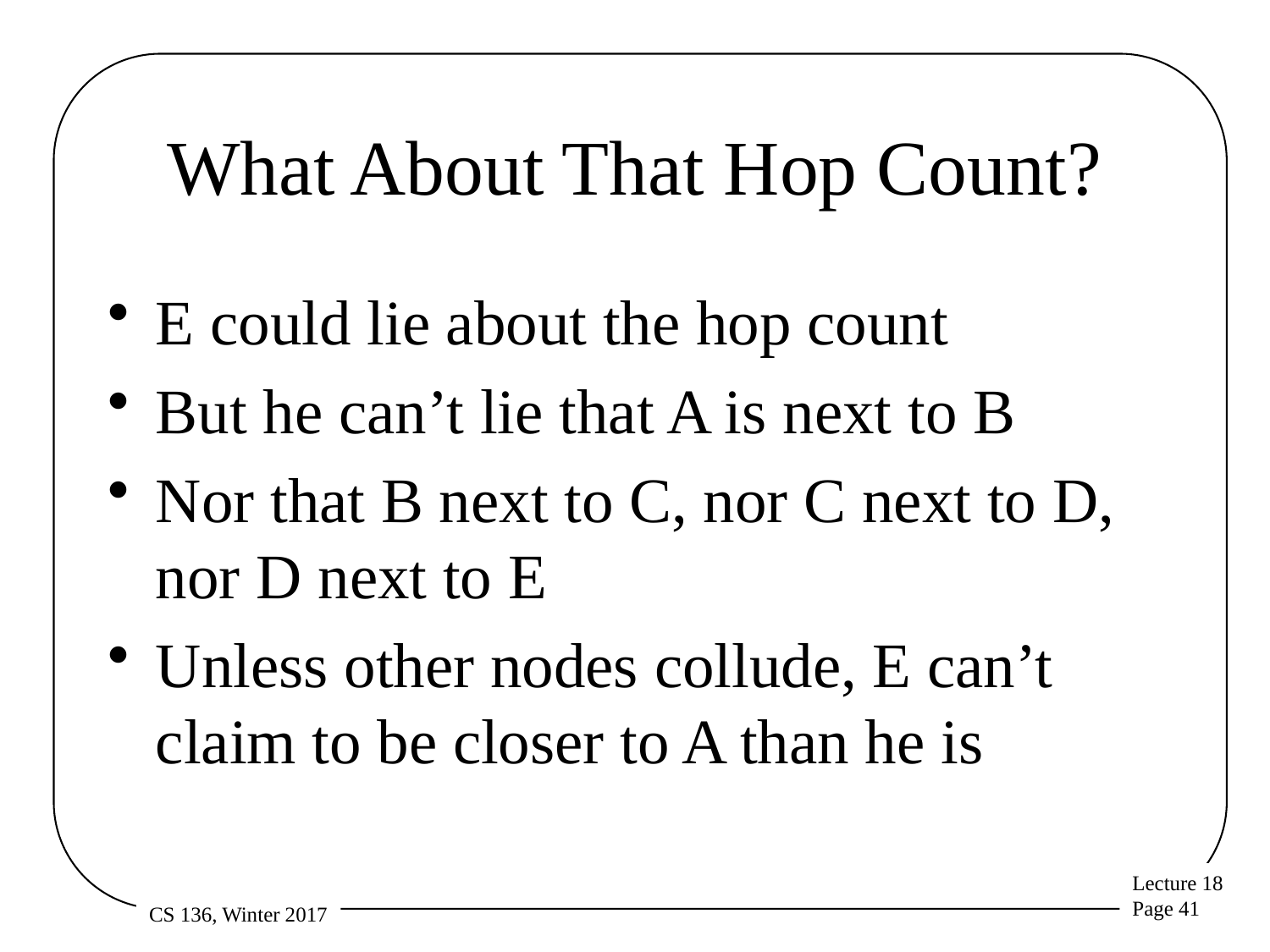

# What About That Hop Count?
E could lie about the hop count
But he can’t lie that A is next to B
Nor that B next to C, nor C next to D, nor D next to E
Unless other nodes collude, E can’t claim to be closer to A than he is